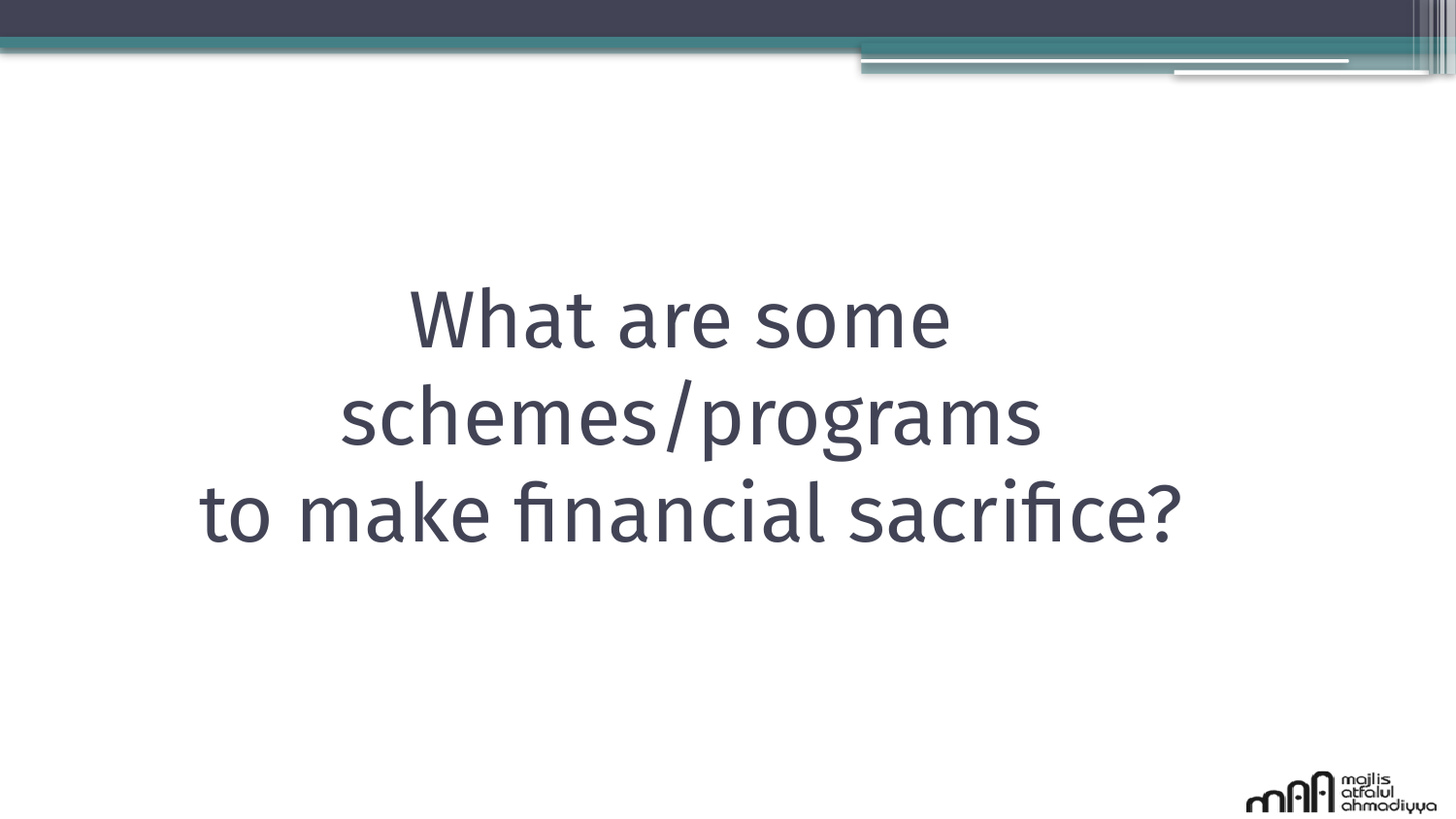

# What are some schemes/programs to make financial sacrifice?